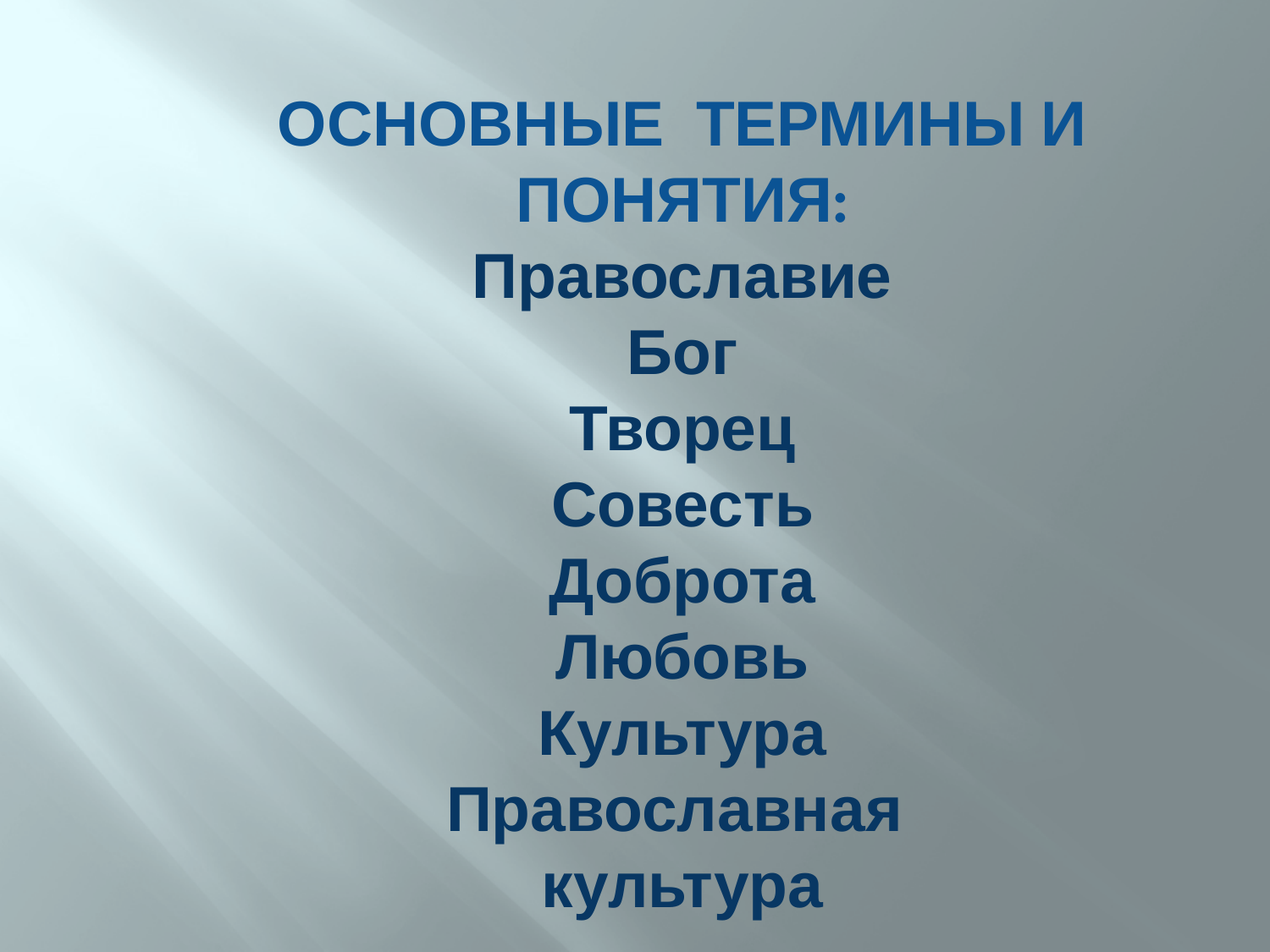

ОСНОВНЫЕ  ТЕРМИНЫ И ПОНЯТИЯ:
Православие
Бог
Творец
Совесть
Доброта
Любовь
Культура
Православная
культура